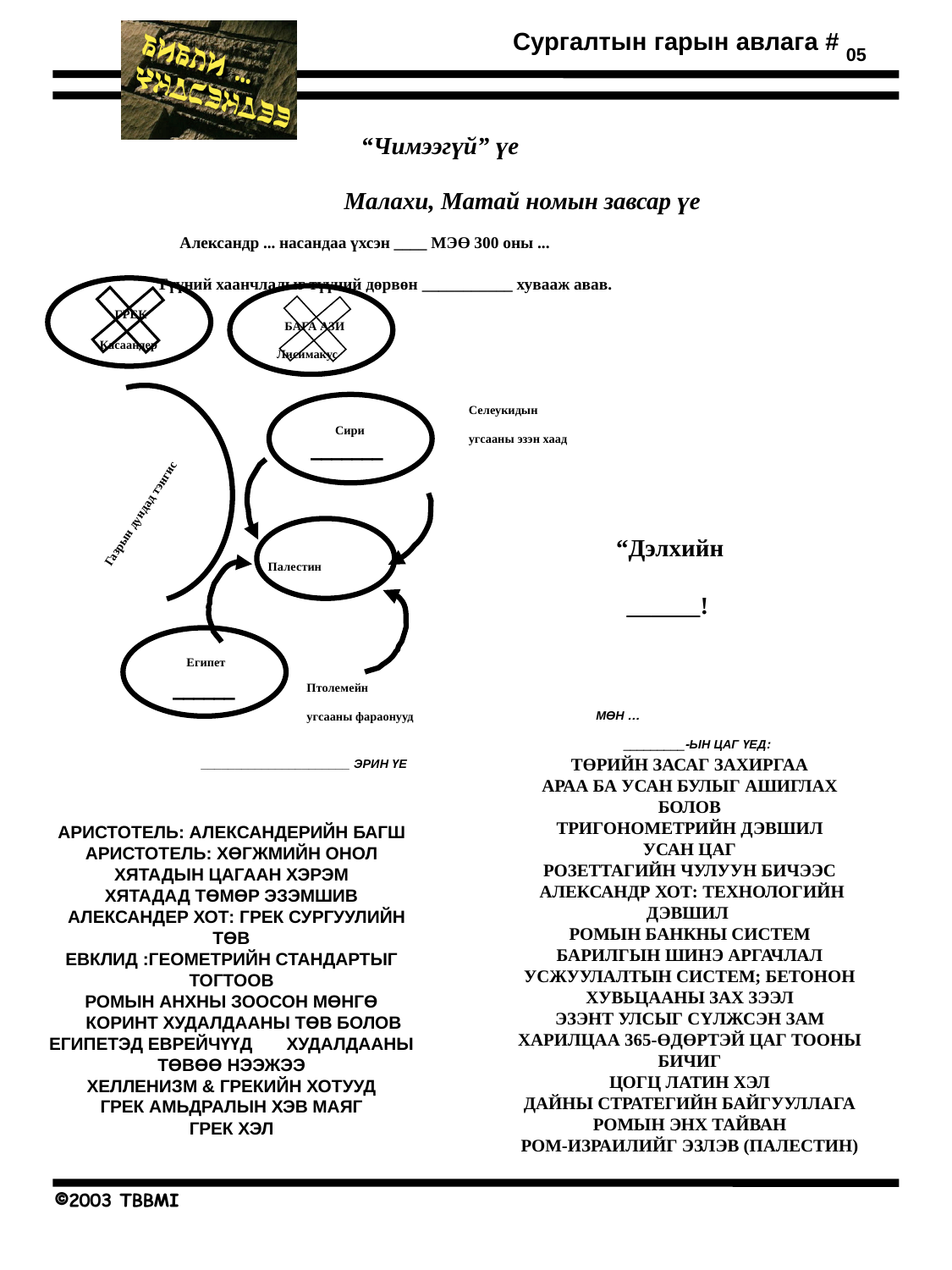

05
“Чимээгүй” үе

Малахи, Матай номын завсар үе
Aлександр ... насандаа үхсэн ____ МЭӨ 300 оны ...
Түүний хаанчлалыг түүний дөрвөн ___________ хувааж авав.

ГРЕК

БАГА АЗИ

Касаандер
Лисимакус
Селеукидын
угсааны эзэн хаад

Сири
_______

Газрын дундад тэнгис

“Дэлхийн
______!

Палестин

Египет
______
Птолемейн
угсааны фараонууд
МӨН …
_________-ЫН ЦАГ ҮЕД:
                                 ______________________ ЭРИН ҮЕ
ТӨРИЙН ЗАСАГ ЗАХИРГАА
АРАА БА УСАН БУЛЫГ АШИГЛАХ БОЛОВ
ТРИГОНОМЕТРИЙН ДЭВШИЛ
УСАН ЦАГ
РОЗЕТТАГИЙН ЧУЛУУН БИЧЭЭС
 АЛЕКСАНДР ХОТ: ТЕХНОЛОГИЙН ДЭВШИЛ
РОМЫН БАНКНЫ СИСТЕМ
БАРИЛГЫН ШИНЭ АРГАЧЛАЛ
УСЖУУЛАЛТЫН СИСТЕМ; БЕТОНОН
ХУВЬЦААНЫ ЗАХ ЗЭЭЛ
ЭЗЭНТ УЛСЫГ СҮЛЖСЭН ЗАМ ХАРИЛЦАА 365-ӨДӨРТЭЙ ЦАГ ТООНЫ БИЧИГ
ЦОГЦ ЛАТИН ХЭЛ
ДАЙНЫ СТРАТЕГИЙН БАЙГУУЛЛАГА
РОМЫН ЭНХ ТАЙВАН
РОМ-ИЗРАИЛИЙГ ЭЗЛЭВ (ПАЛЕСТИН)
АРИСТОТЕЛЬ: АЛЕКСАНДЕРИЙН БАГШ
АРИСТОТЕЛЬ: ХӨГЖМИЙН ОНОЛ
ХЯТАДЫН ЦАГААН ХЭРЭМ
ХЯТАДАД ТӨМӨР ЭЗЭМШИВ
  АЛЕКСАНДЕР ХОТ: ГРЕК СУРГУУЛИЙН ТӨВ
ЕВКЛИД :ГЕОМЕТРИЙН СТАНДАРТЫГ ТОГТООВ
РОМЫН АНХНЫ ЗООСОН МӨНГӨ
     КОРИНТ ХУДАЛДААНЫ ТӨВ БОЛОВ
ЕГИПЕТЭД ЕВРЕЙЧҮҮД       ХУДАЛДААНЫ ТӨВӨӨ НЭЭЖЭЭ
ХЕЛЛЕНИЗМ & ГРЕКИЙН ХОТУУД
ГРЕК АМЬДРАЛЫН ХЭВ МАЯГ
ГРЕК ХЭЛ